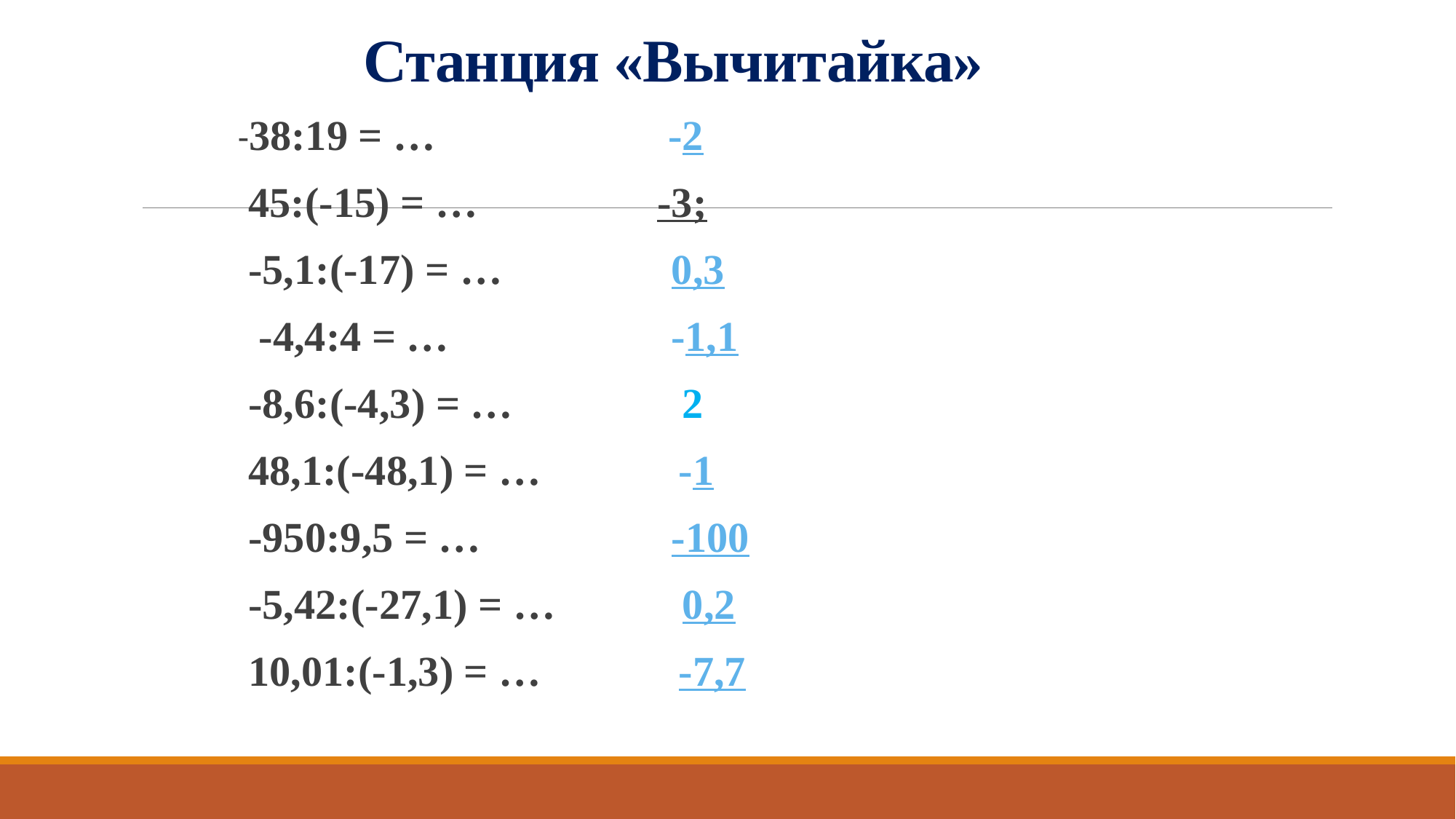

# Станция «Вычитайка»
-38:19 = …                      -2
 45:(-15) = …                 -3;
 -5,1:(-17) = …                0,3
  -4,4:4 = …                     -1,1
 -8,6:(-4,3) = …                2
 48,1:(-48,1) = …             -1
 -950:9,5 = …                  -100
 -5,42:(-27,1) = …            0,2
 10,01:(-1,3) = …             -7,7